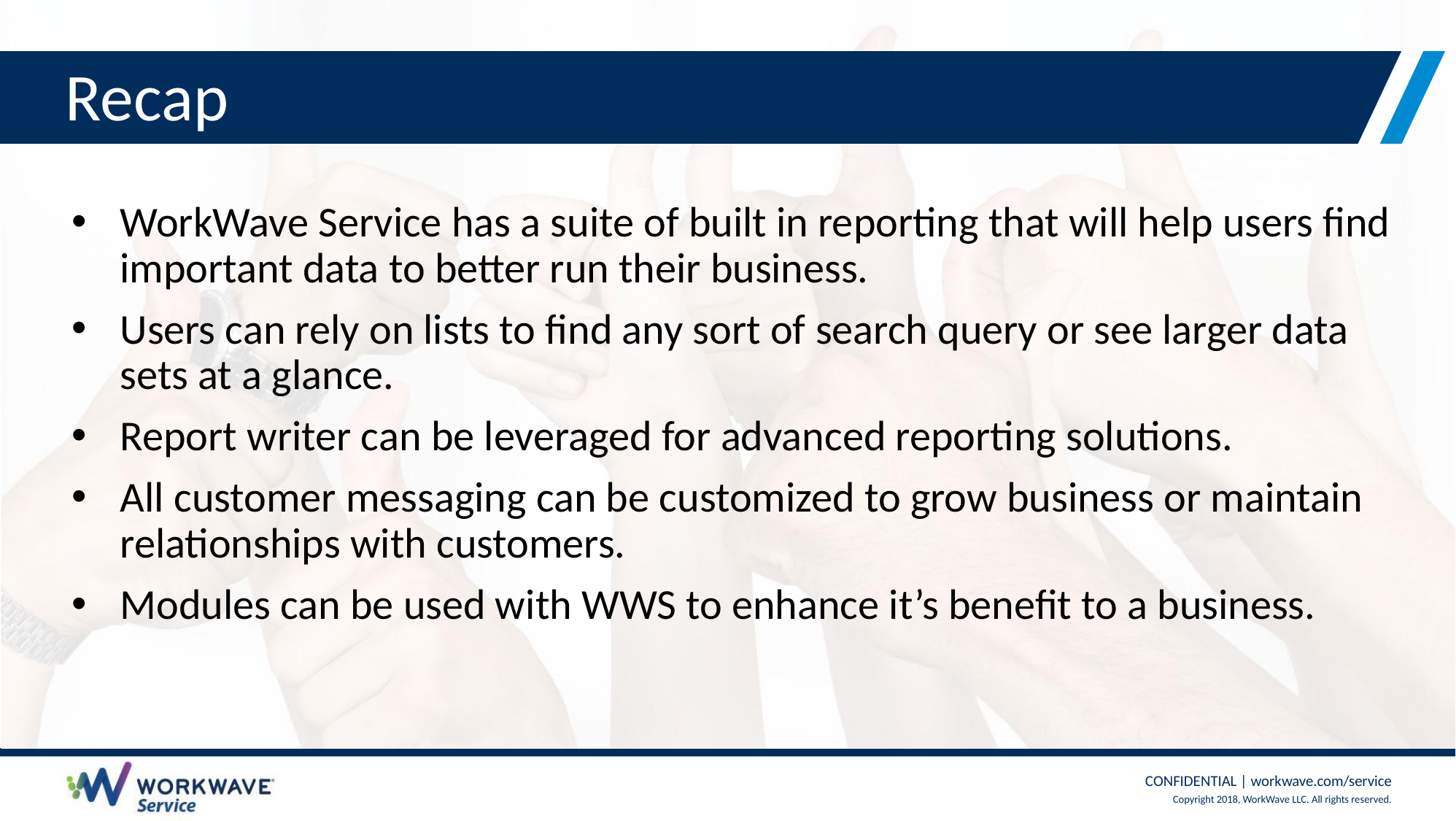

# Recap
WorkWave Service has a suite of built in reporting that will help users find important data to better run their business.
Users can rely on lists to find any sort of search query or see larger data sets at a glance.
Report writer can be leveraged for advanced reporting solutions.
All customer messaging can be customized to grow business or maintain relationships with customers.
Modules can be used with WWS to enhance it’s benefit to a business.